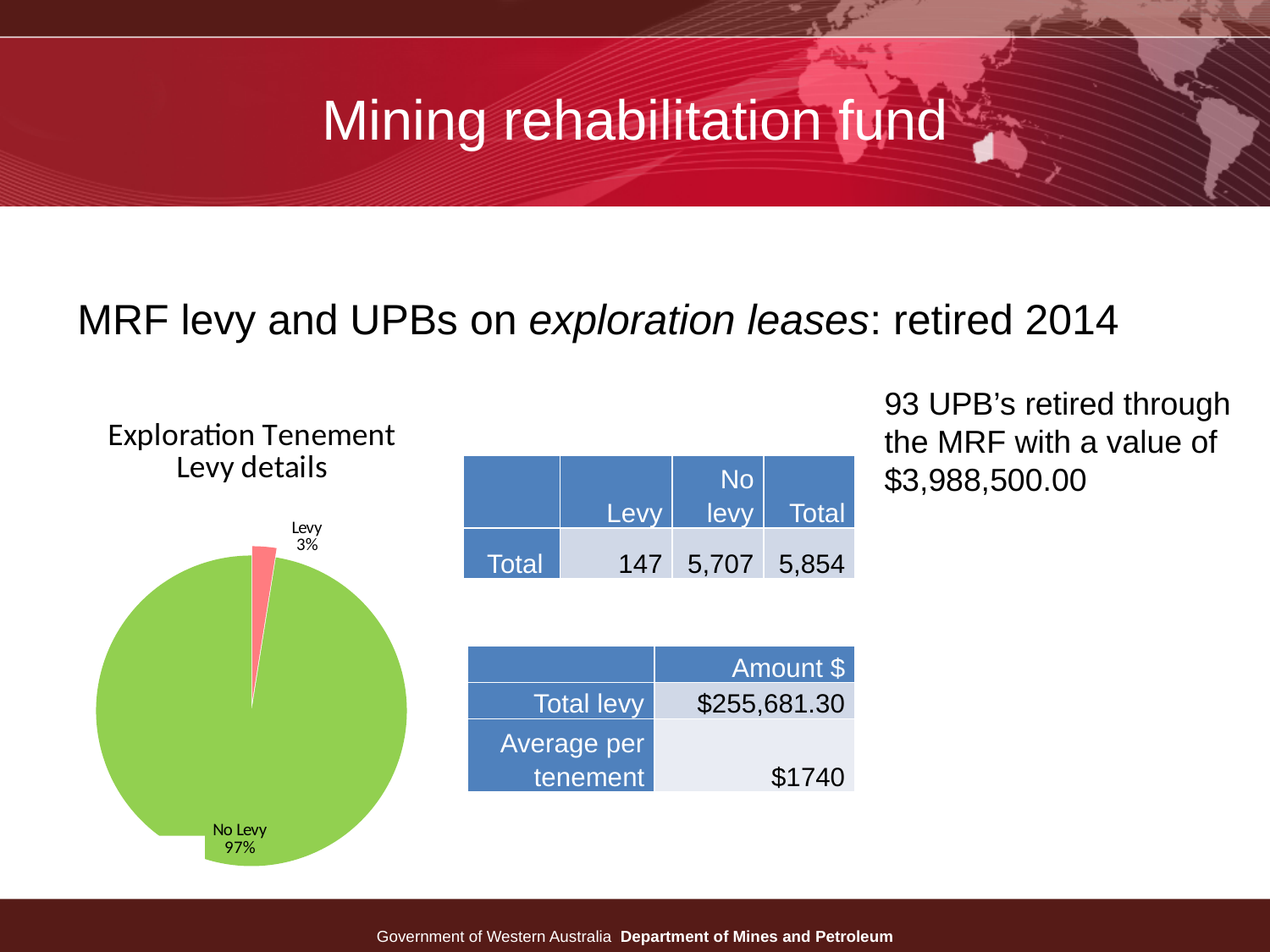

# Mining rehabilitation fund
MRF levy and UPBs on exploration leases: retired 2014
93 UPB’s retired through the MRF with a value of $3,988,500.00

### Chart: Exploration Tenement Levy details

| Category |  |
|---|---|
| Levy | 147.0 |
| No Levy | 5707.0 |
|  | Levy | No levy | Total |
| --- | --- | --- | --- |
| Total | 147 | 5,707 | 5,854 |
|  | Amount $ |
| --- | --- |
| Total levy | $255,681.30 |
| Average per tenement | $1740 |